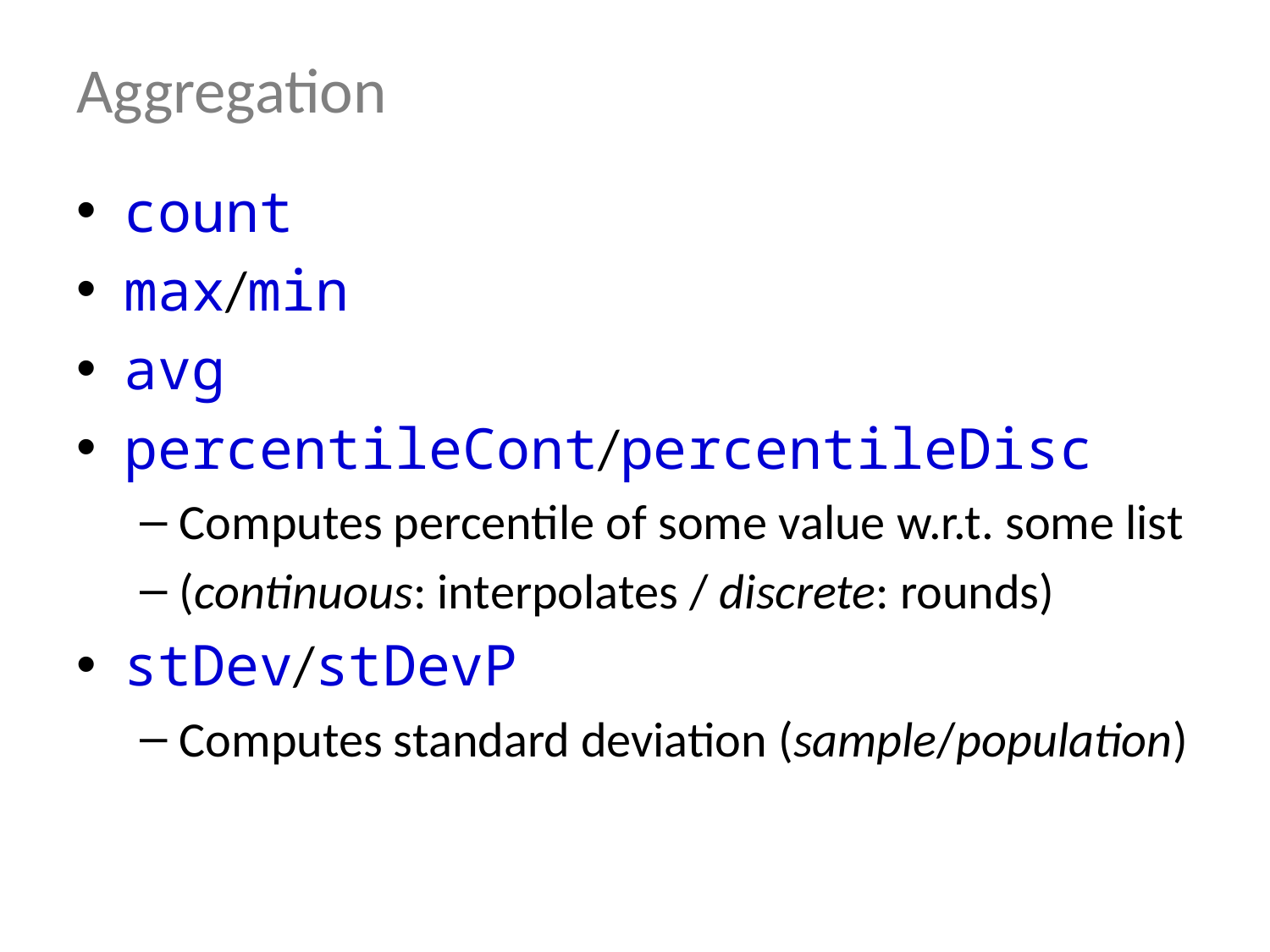

# Aggregation
count
max/min
avg
percentileCont/percentileDisc
Computes percentile of some value w.r.t. some list
(continuous: interpolates / discrete: rounds)
stDev/stDevP
Computes standard deviation (sample/population)